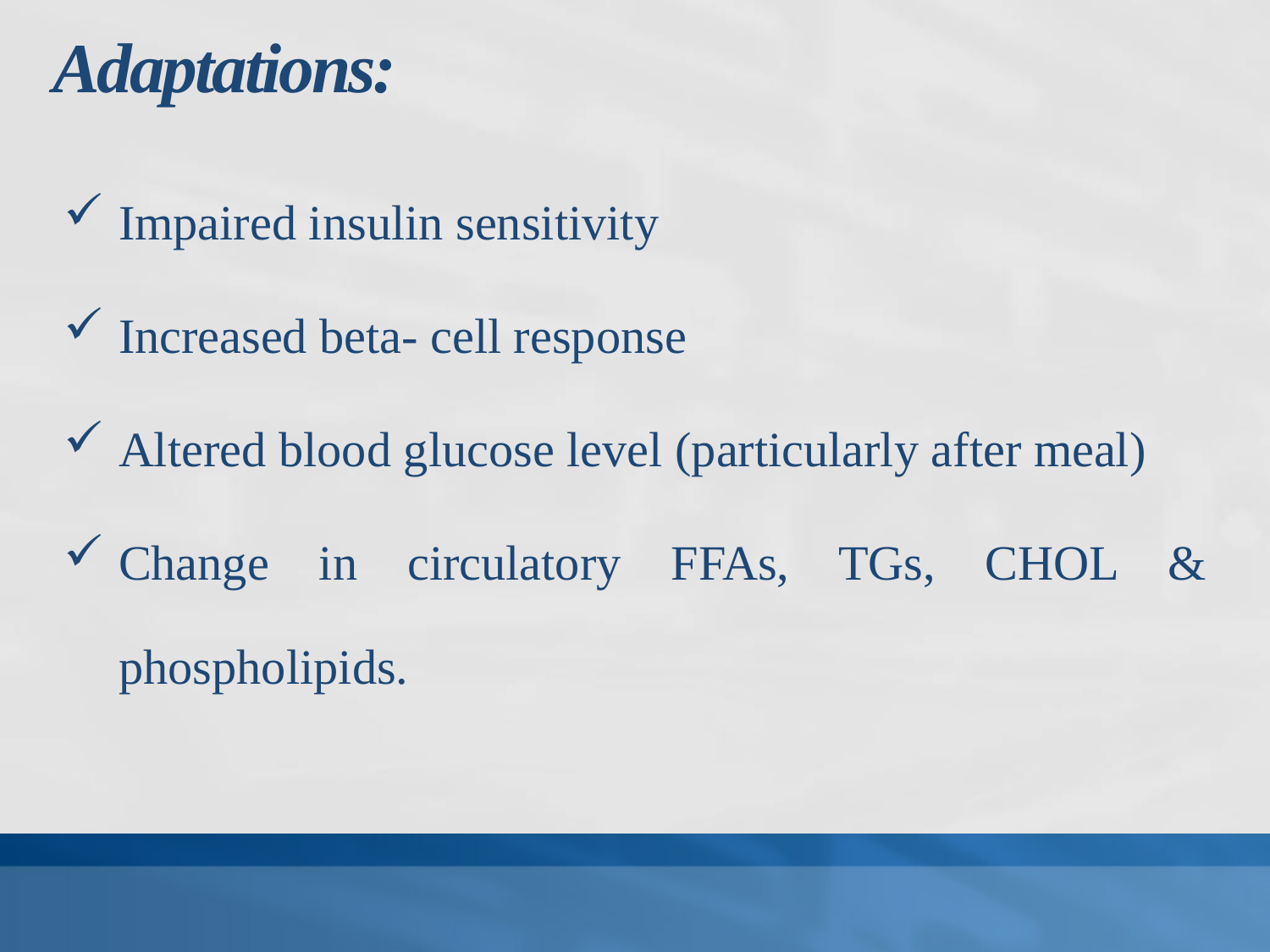

# Adaptations:
Impaired insulin sensitivity
Increased beta- cell response
Altered blood glucose level (particularly after meal)
Change in circulatory FFAs, TGs, CHOL & phospholipids.